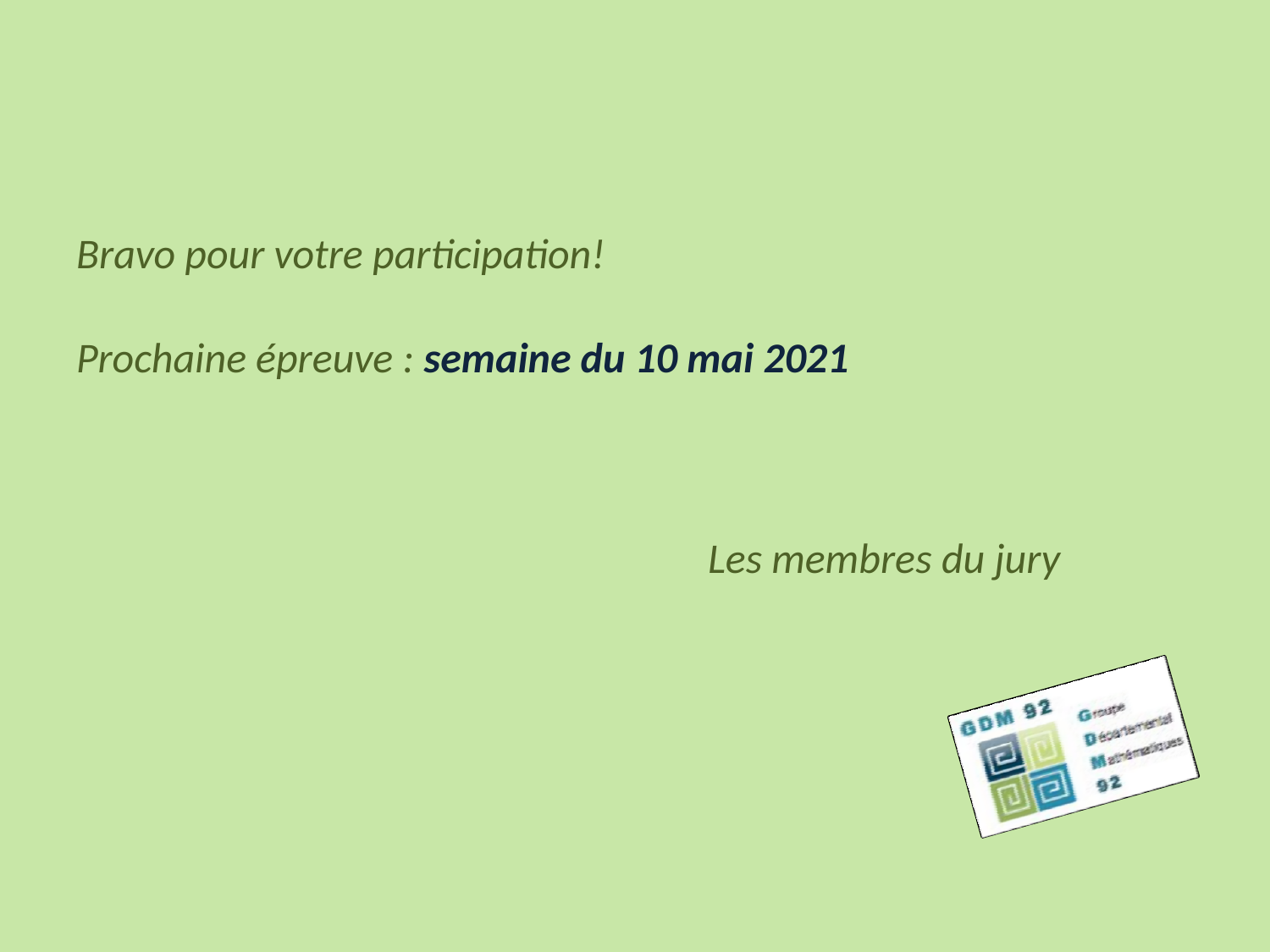

Bravo pour votre participation!

Prochaine épreuve : semaine du 10 mai 2021
Les membres du jury